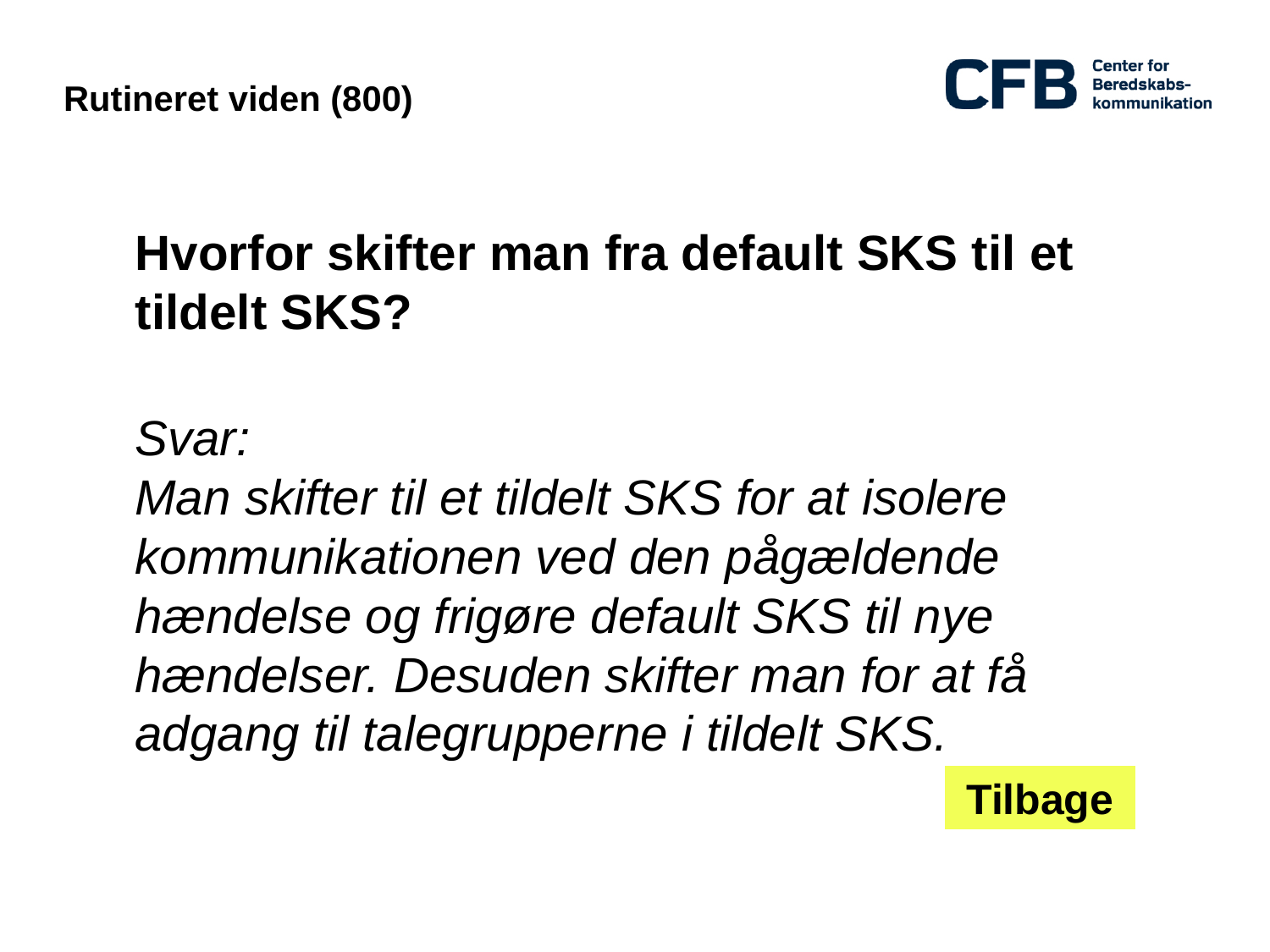

# Rutineret viden (800)
Hvorfor skifter man fra default SKS til et tildelt SKS?
Svar:
Man skifter til et tildelt SKS for at isolere kommunikationen ved den pågældende hændelse og frigøre default SKS til nye hændelser. Desuden skifter man for at få adgang til talegrupperne i tildelt SKS.
Tilbage